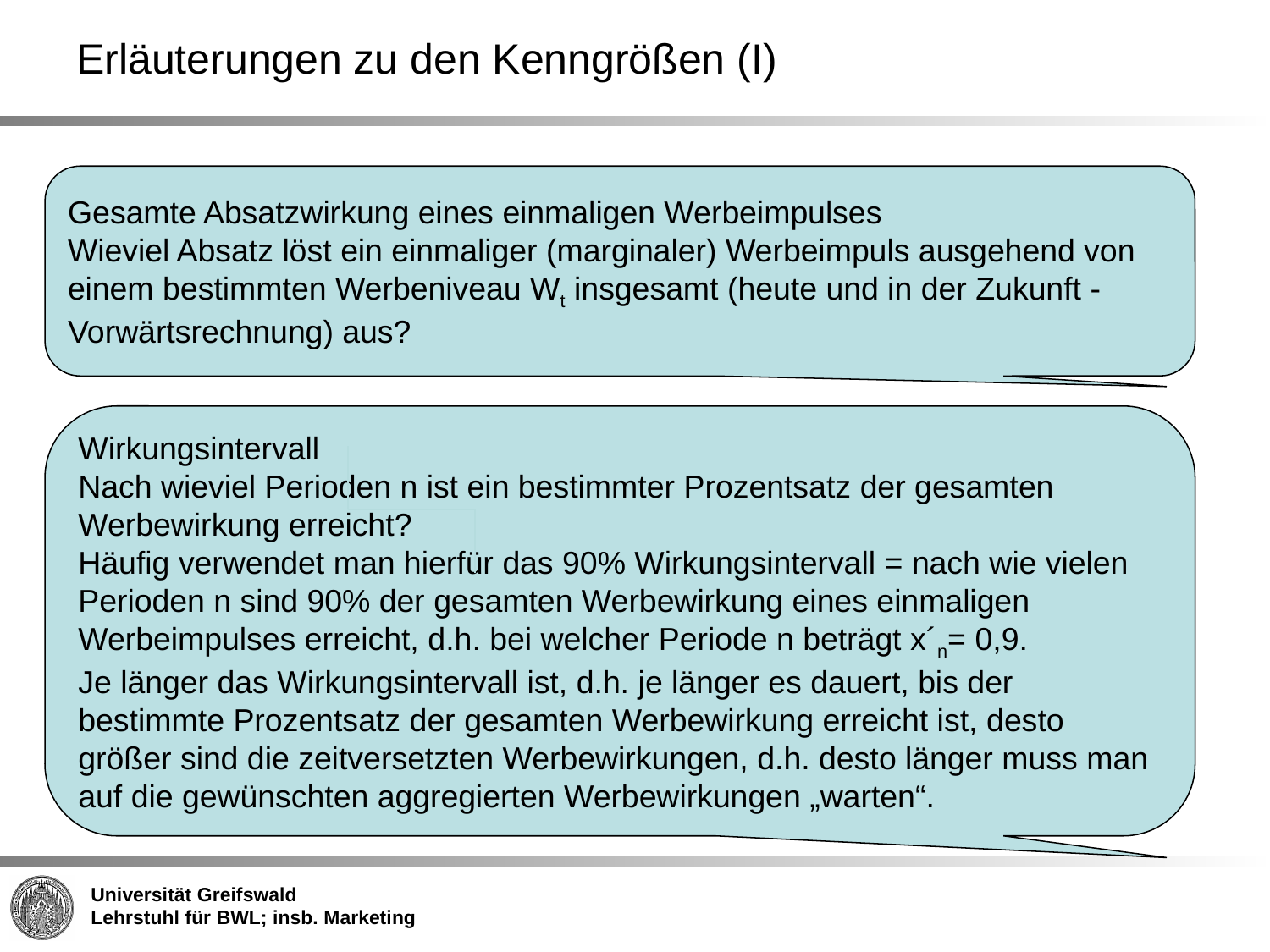

Erläuterungen zu den Kenngrößen (I)
Gesamte Absatzwirkung eines einmaligen Werbeimpulses
Wieviel Absatz löst ein einmaliger (marginaler) Werbeimpuls ausgehend von einem bestimmten Werbeniveau Wt insgesamt (heute und in der Zukunft - Vorwärtsrechnung) aus?
Wirkungsintervall
Nach wieviel Perioden n ist ein bestimmter Prozentsatz der gesamten Werbewirkung erreicht?
Häufig verwendet man hierfür das 90% Wirkungsintervall = nach wie vielen Perioden n sind 90% der gesamten Werbewirkung eines einmaligen Werbeimpulses erreicht, d.h. bei welcher Periode n beträgt x´n= 0,9.
Je länger das Wirkungsintervall ist, d.h. je länger es dauert, bis der bestimmte Prozentsatz der gesamten Werbewirkung erreicht ist, desto größer sind die zeitversetzten Werbewirkungen, d.h. desto länger muss man auf die gewünschten aggregierten Werbewirkungen „warten“.